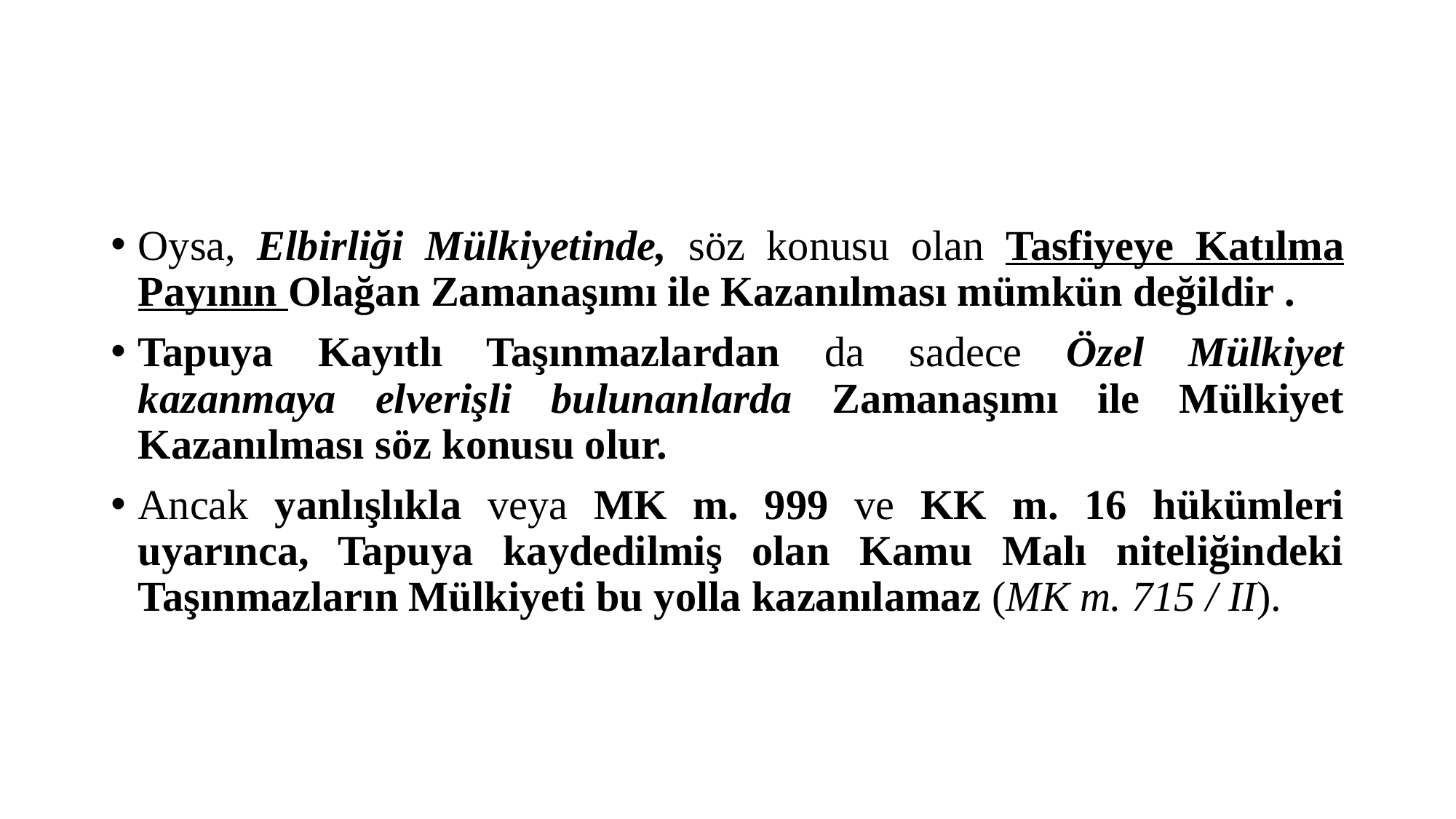

#
Oysa, Elbirliği Mülkiyetinde, söz konusu olan Tasfiyeye Katılma Payının Olağan Zamanaşımı ile Kazanılması mümkün değildir .
Tapuya Kayıtlı Taşınmazlardan da sadece Özel Mülkiyet kazanmaya elverişli bulunanlarda Zamanaşımı ile Mülkiyet Kazanılması söz konusu olur.
Ancak yanlışlıkla veya MK m. 999 ve KK m. 16 hükümleri uyarınca, Tapuya kaydedilmiş olan Kamu Malı niteliğindeki Taşınmazların Mülkiyeti bu yolla kazanılamaz (MK m. 715 / II).